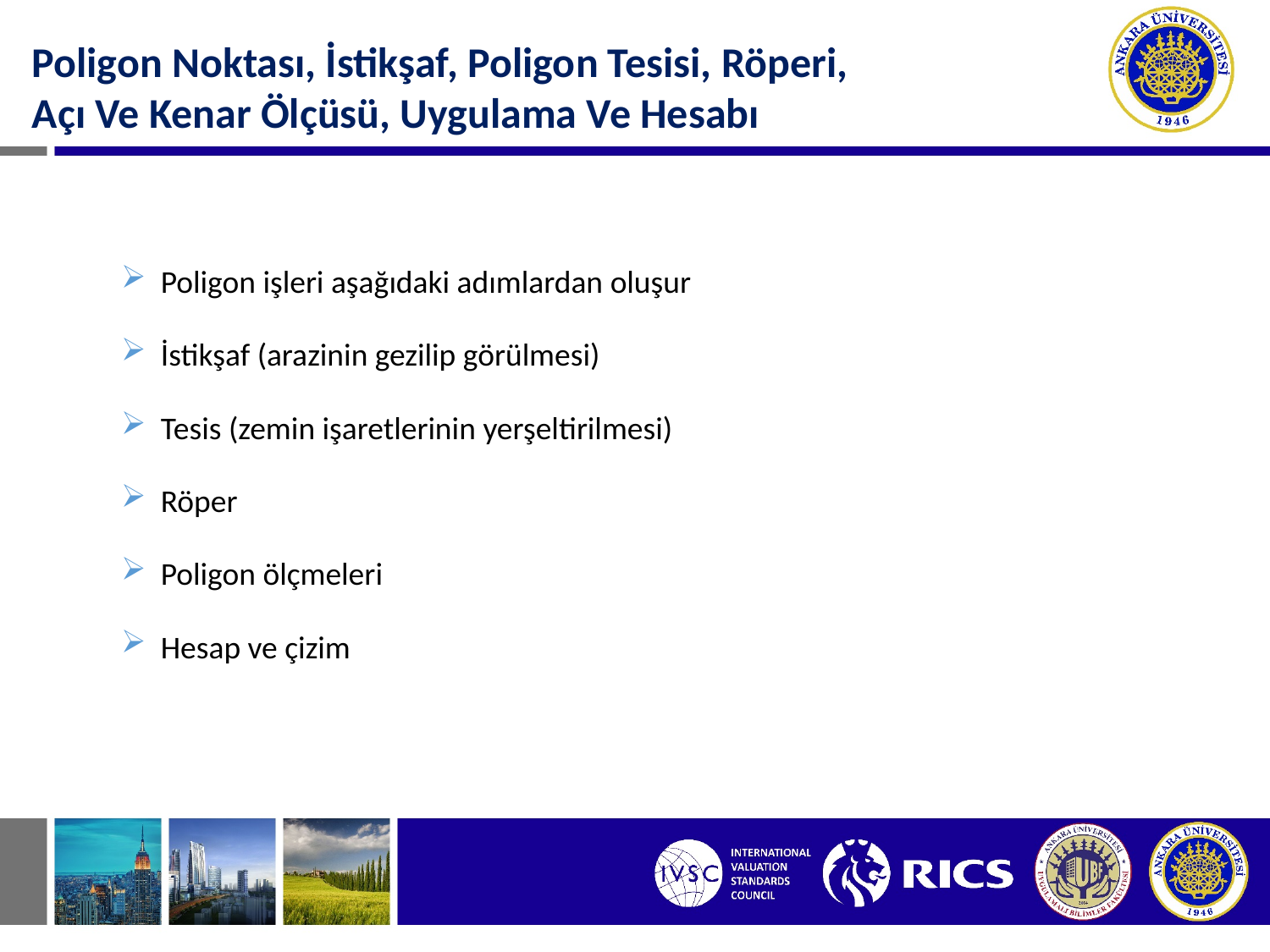

Poligon Noktası, İstikşaf, Poligon Tesisi, Röperi, Açı Ve Kenar Ölçüsü, Uygulama Ve Hesabı
Poligon işleri aşağıdaki adımlardan oluşur
İstikşaf (arazinin gezilip görülmesi)
Tesis (zemin işaretlerinin yerşeltirilmesi)
Röper
Poligon ölçmeleri
Hesap ve çizim